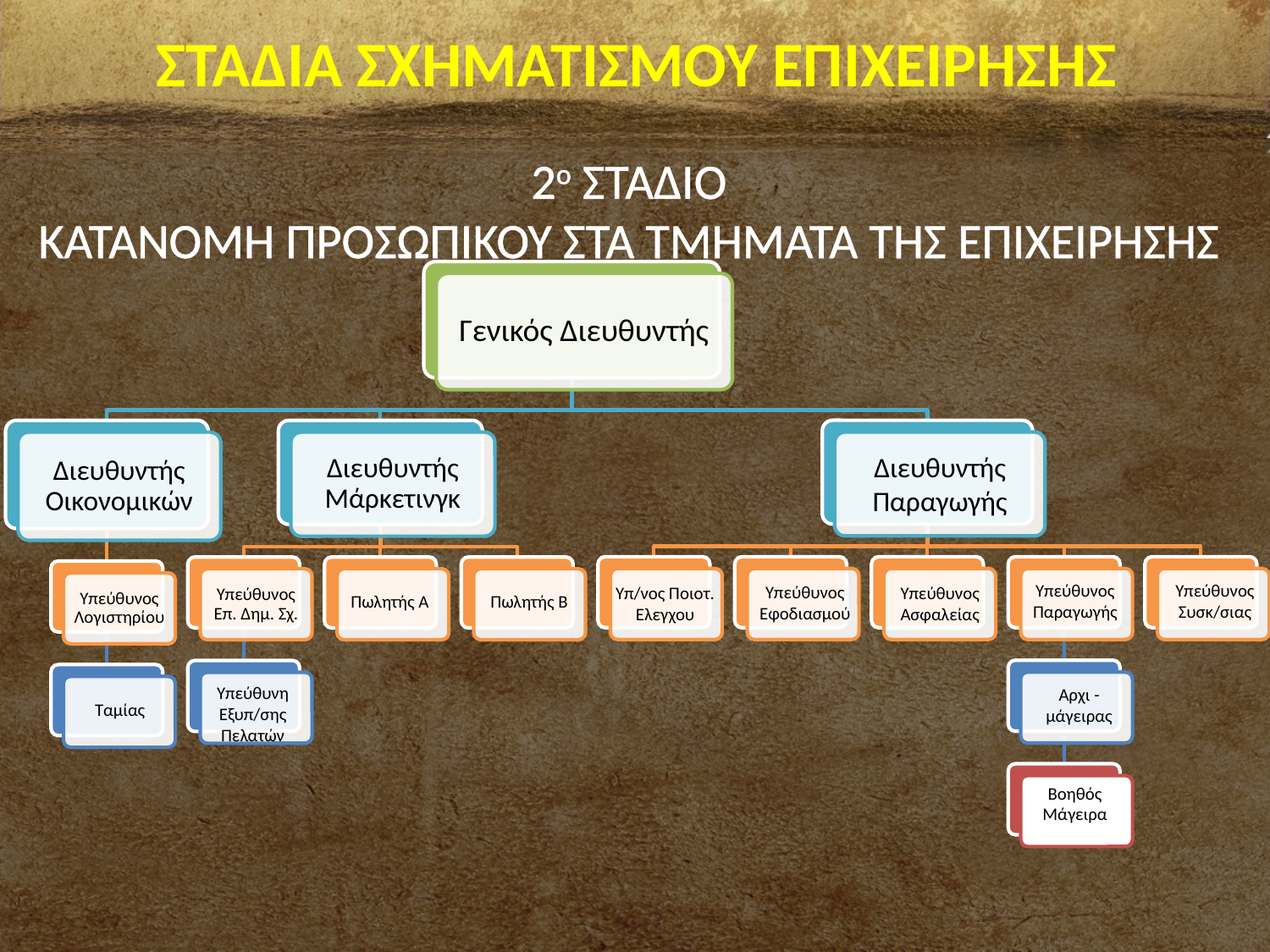

# ΣΤΑΔΙΑ ΣΧΗΜΑΤΙΣΜΟΥ ΕΠΙΧΕΙΡΗΣΗΣ

2ο ΣΤΑΔΙΟ
ΚΑΤΑΝΟΜΗ ΠΡΟΣΩΠΙΚΟΥ ΣΤΑ ΤΜΗΜΑΤΑ ΤΗΣ ΕΠΙΧΕΙΡΗΣΗΣ
Γενικός Διευθυντής
Διευθυντής Οικονομικών
Υπεύθυνος Λογιστηρίου

Διευθυντής Μάρκετινγκ
Υπεύθυνος Επ. Δημ. Σχ.

Διευθυντής Παραγωγής
Υπεύθυνος Παραγωγής
Υπεύθυνος
Συσκ/σιας
Υπεύθυνος Εφοδιασμού
Υπ/νος Ποιοτ. Ελεγχου
Υπεύθυνος Ασφαλείας
Πωλητής Α
Πωλητής Β
Υπεύθυνη Εξυπ/σης
Πελατών
Αρχι - μάγειρας
Ταμίας
Βοηθός Μάγειρα